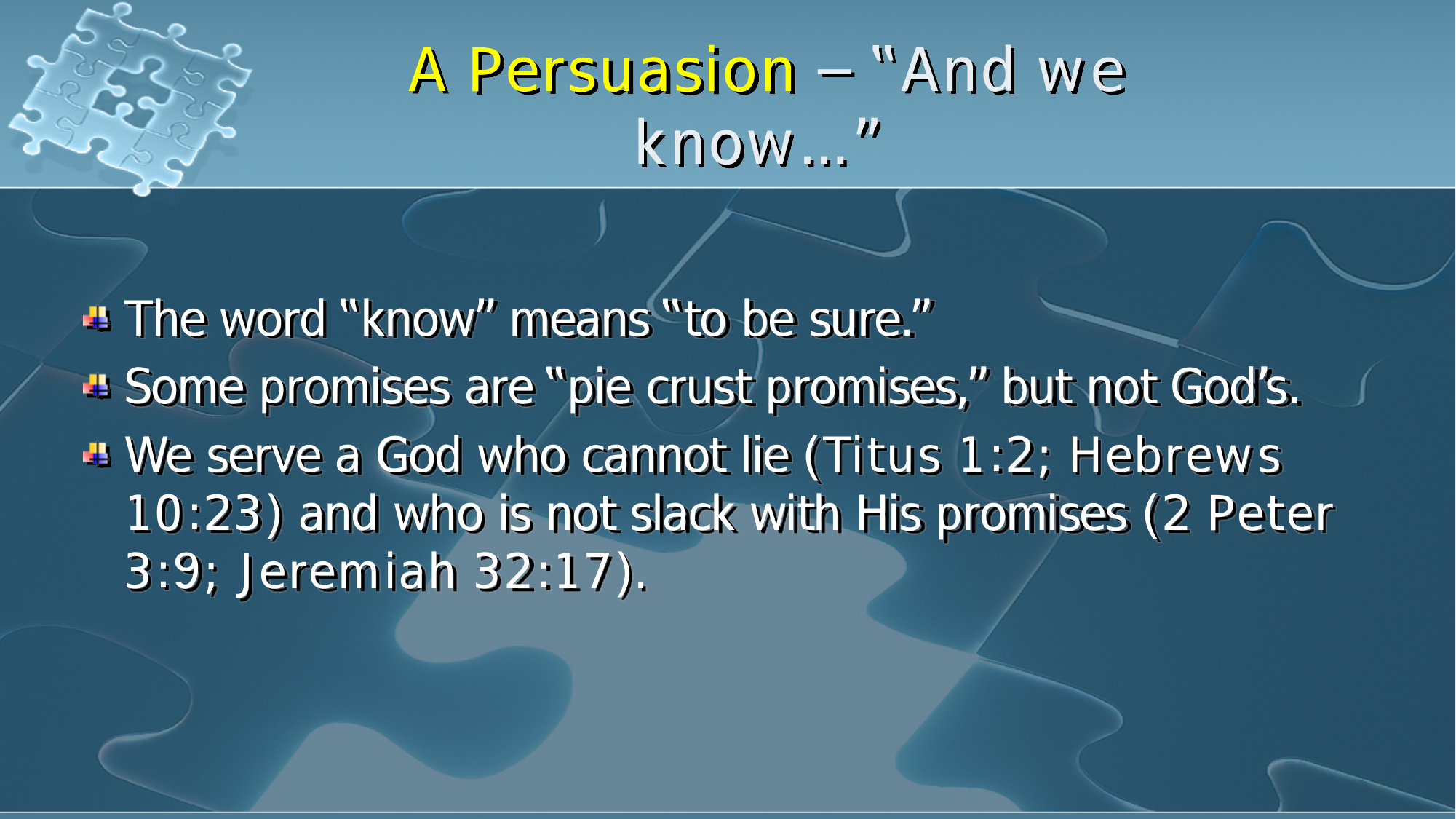

# A Persuasion – “And we know…”
The word “know” means “to be sure.”
Some promises are “pie crust promises,” but not God’s.
We serve a God who cannot lie (Titus 1:2; Hebrews 10:23) and who is not slack with His promises (2 Peter 3:9; Jeremiah 32:17).